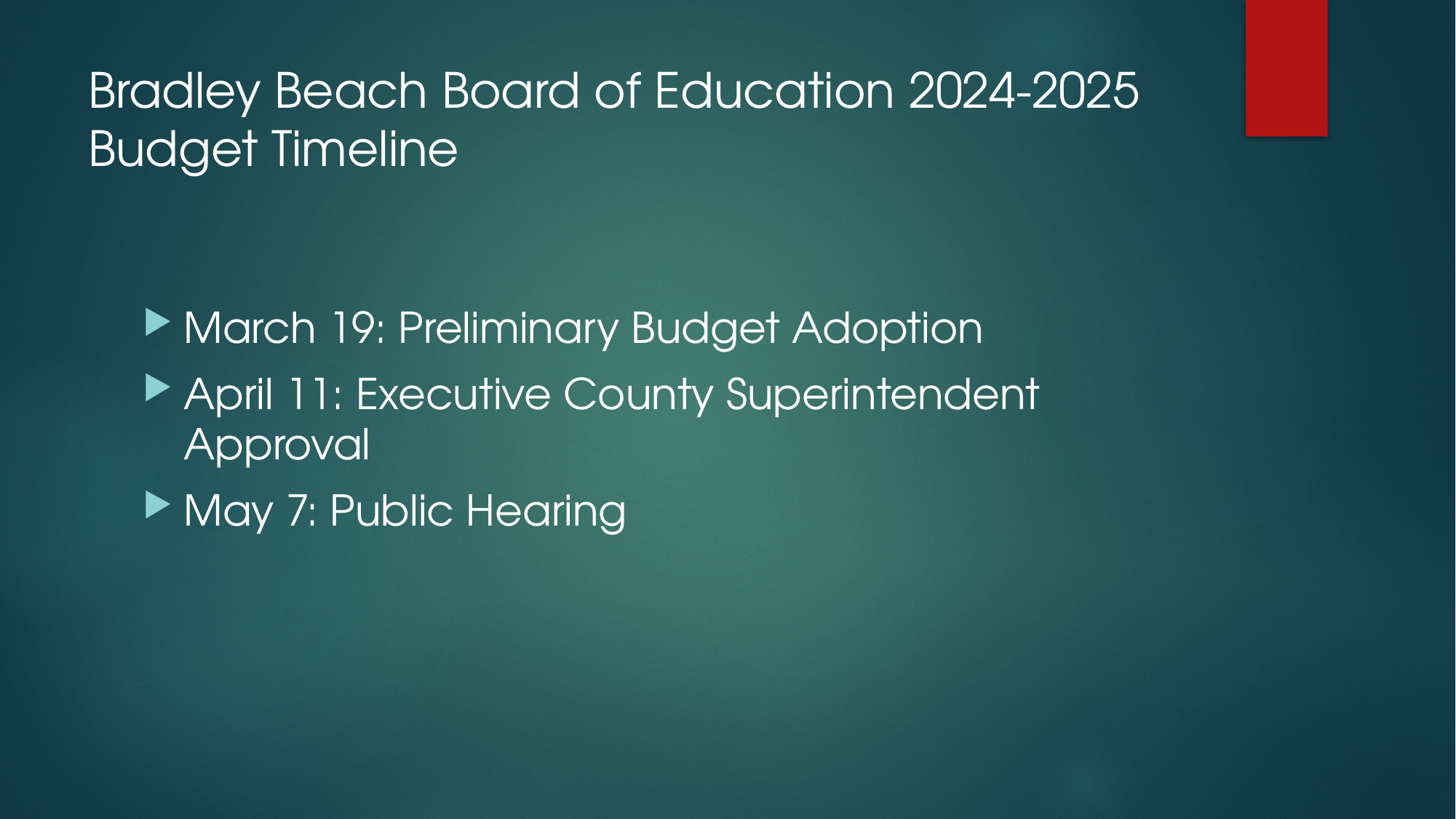

# Bradley Beach Board of Education 2024-2025 Budget Timeline

March 19: Preliminary Budget Adoption
April 11: Executive County Superintendent Approval
May 7: Public Hearing